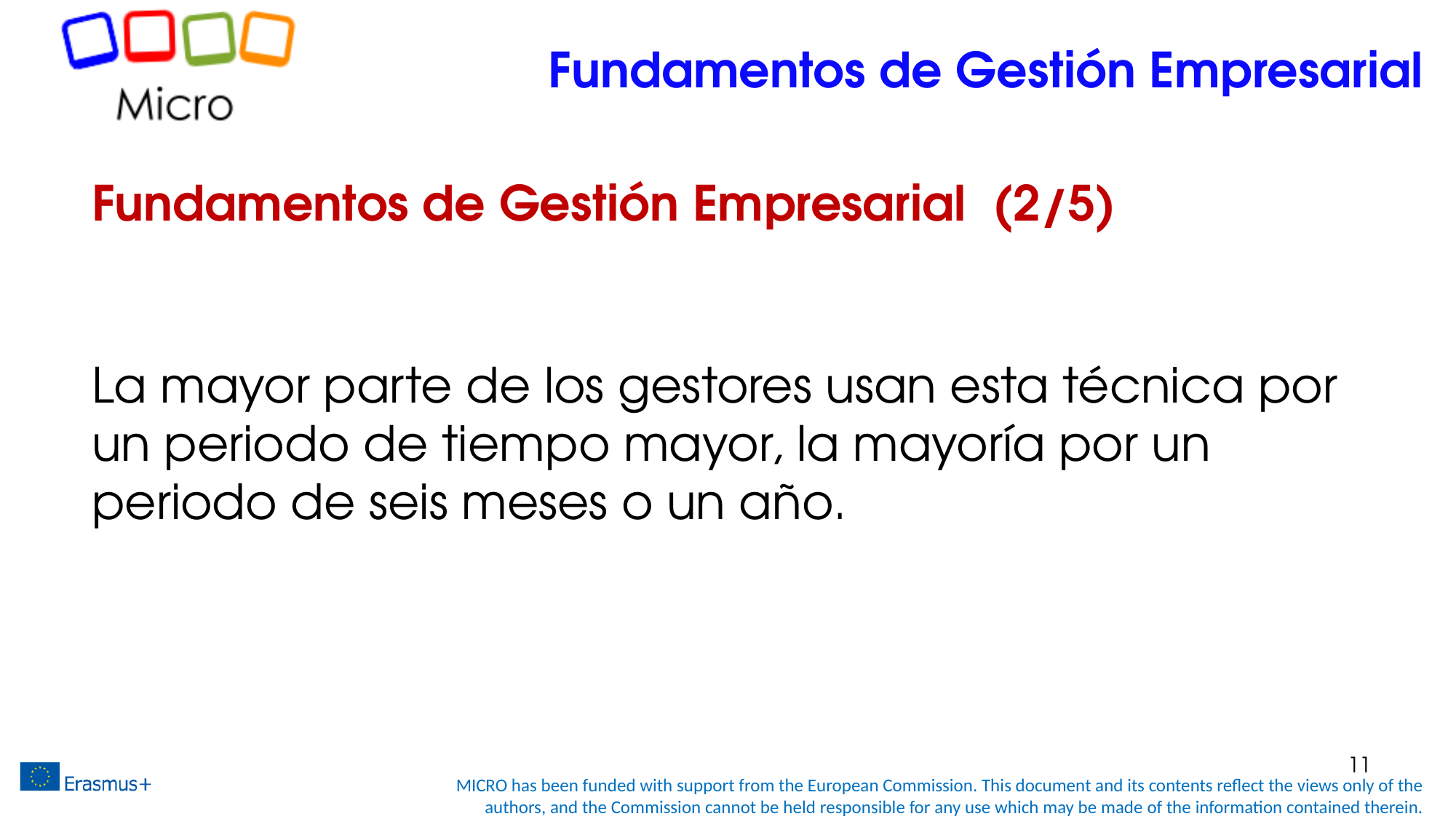

# Fundamentos de Gestión Empresarial
Fundamentos de Gestión Empresarial  (2/5)

La mayor parte de los gestores usan esta técnica por un periodo de tiempo mayor, la mayoría por un periodo de seis meses o un año.
11